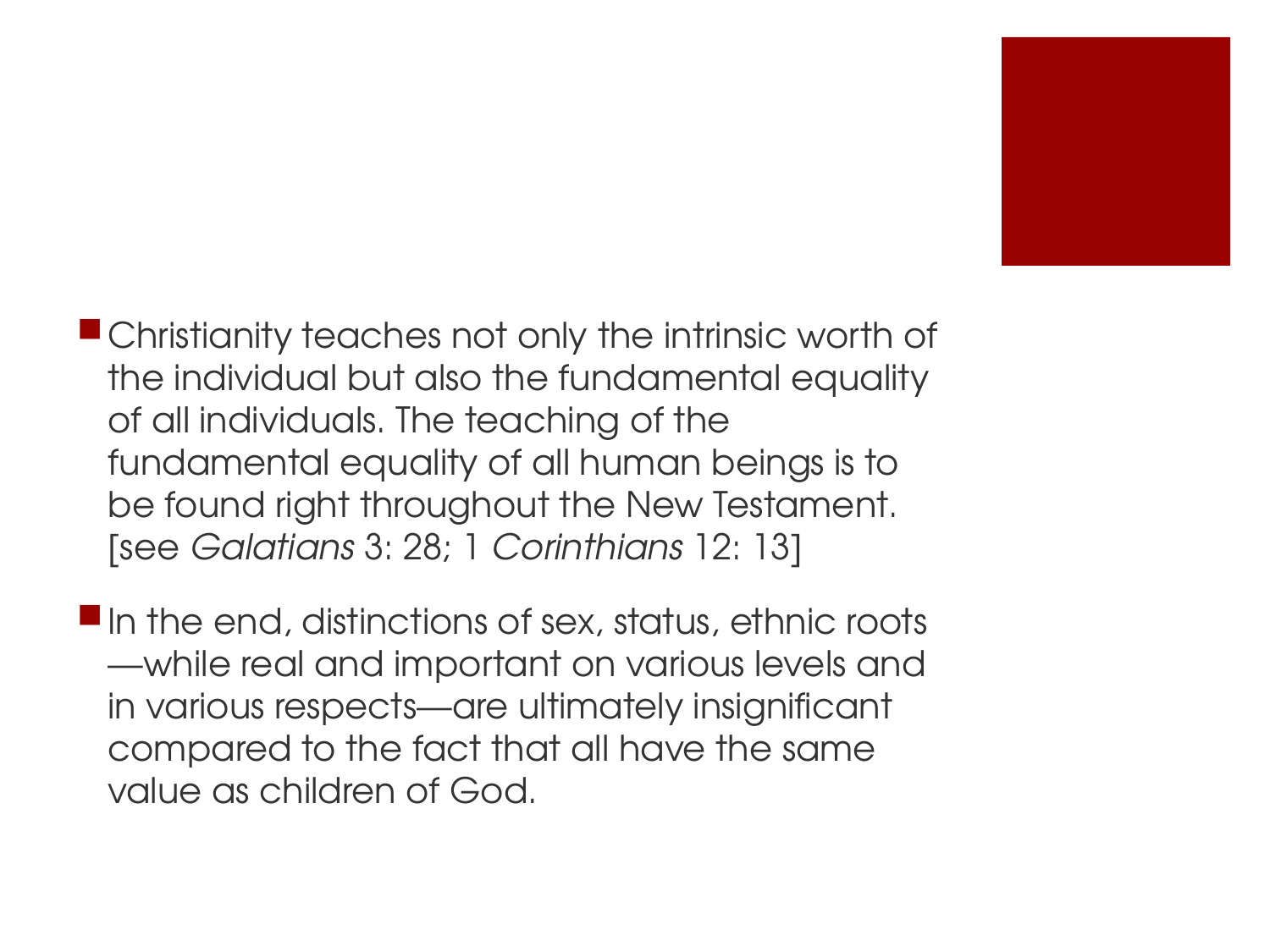

#
Christianity teaches not only the intrinsic worth of the individual but also the fundamental equality of all individuals. The teaching of the fundamental equality of all human beings is to be found right throughout the New Testament. [see Galatians 3: 28; 1 Corinthians 12: 13]
In the end, distinctions of sex, status, ethnic roots—while real and important on various levels and in various respects—are ultimately insignificant compared to the fact that all have the same value as children of God.